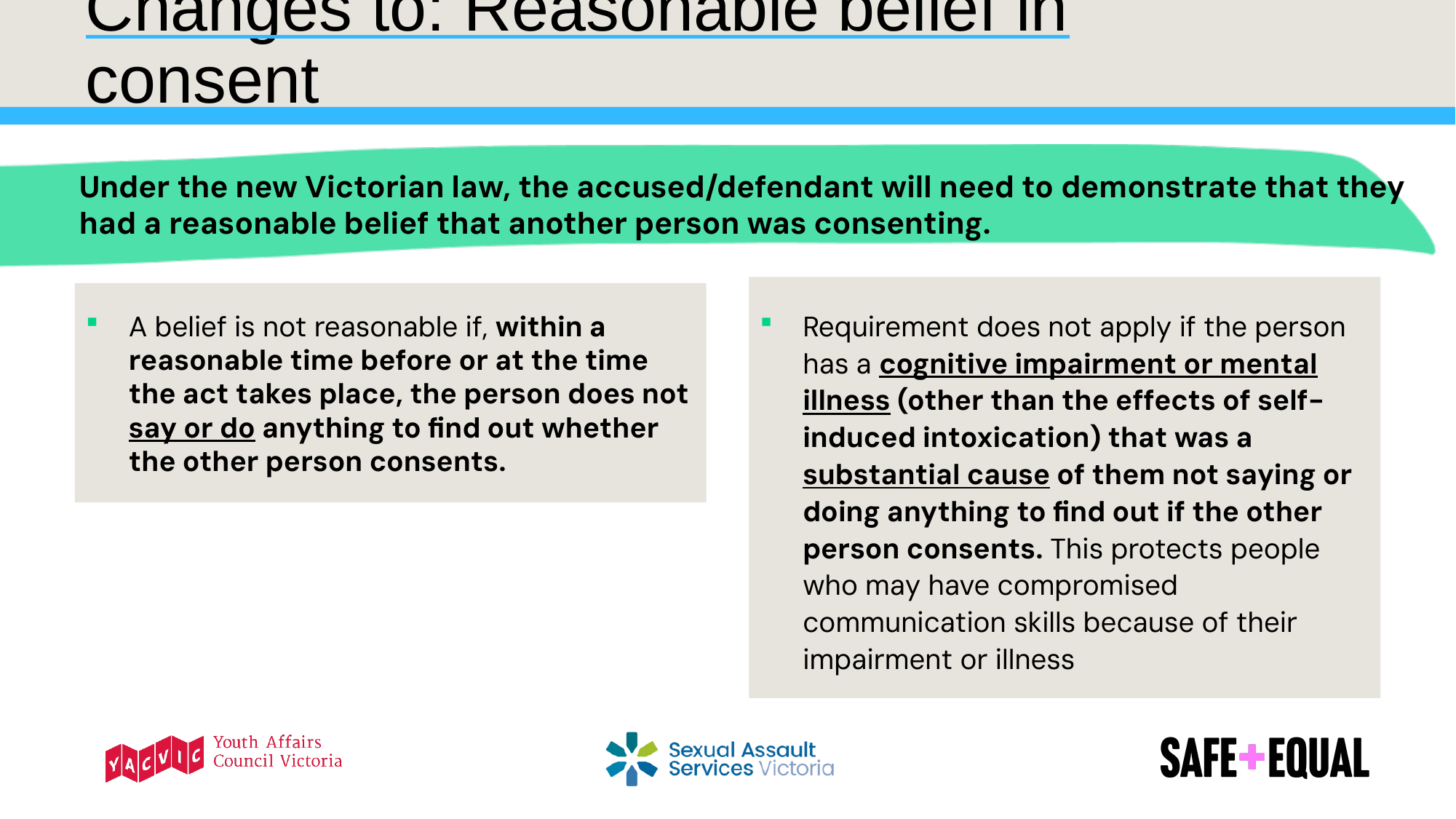

# Changes to: Reasonable belief in consent

Under the new Victorian law, the accused/defendant will need to demonstrate that they had a reasonable belief that another person was consenting.
Requirement does not apply if the person has a cognitive impairment or mental illness (other than the effects of self-induced intoxication) that was a substantial cause of them not saying or doing anything to find out if the other person consents. This protects people who may have compromised communication skills because of their impairment or illness

Requirement does not apply if the person has a cognitive impairment or mental illness (other than the effects of self-induced intoxication) that was a substantial cause of them not saying or doing anything to find out if the other person consents. This protects people who may have compromised communication skills because of their impairment or illness
A belief is not reasonable if, within a reasonable time before or at the time the act takes place, the person does not say or do anything to find out whether the other person consents.